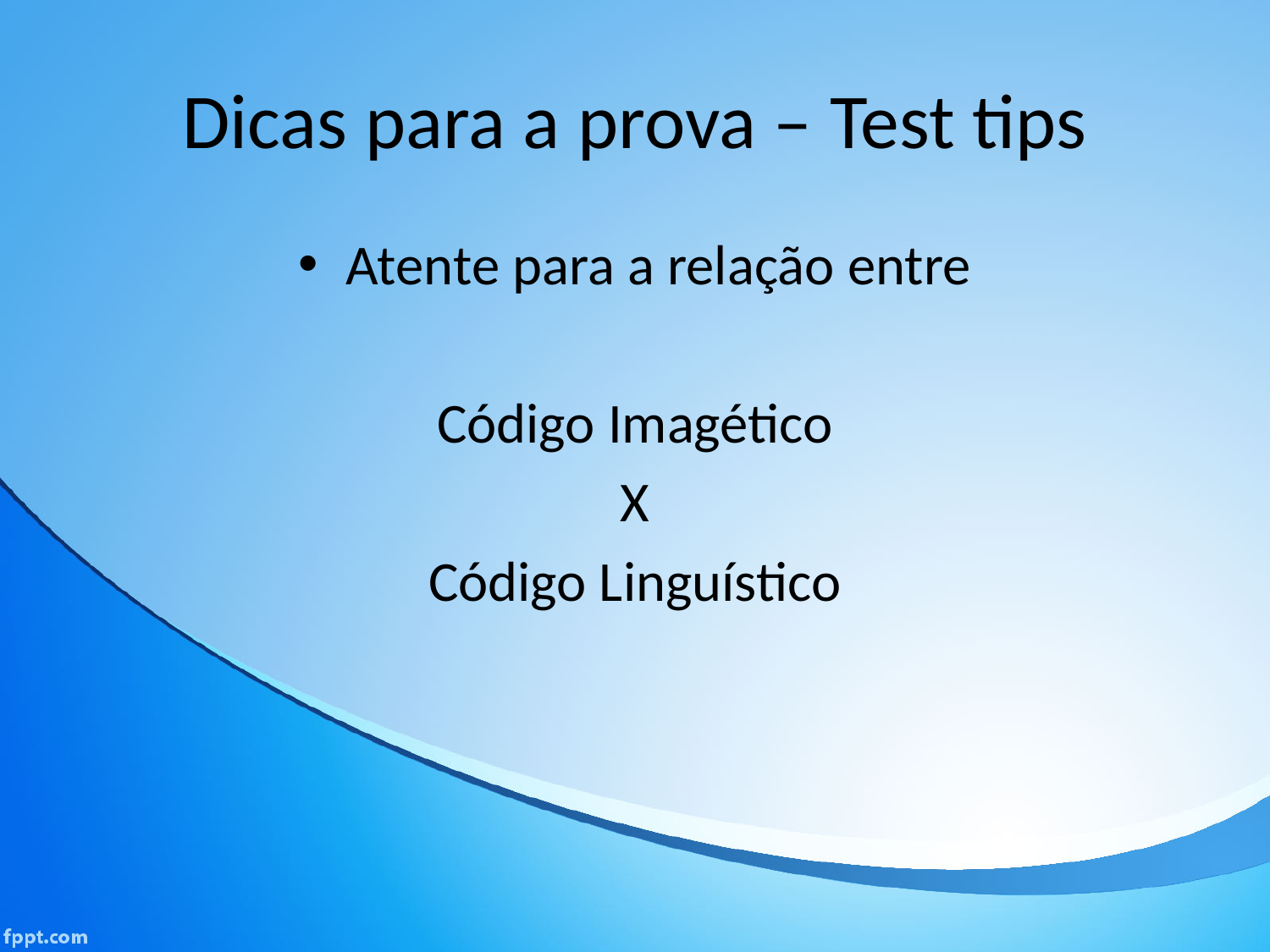

# Dicas para a prova – Test tips
Atente para a relação entre

Código Imagético
X
Código Linguístico